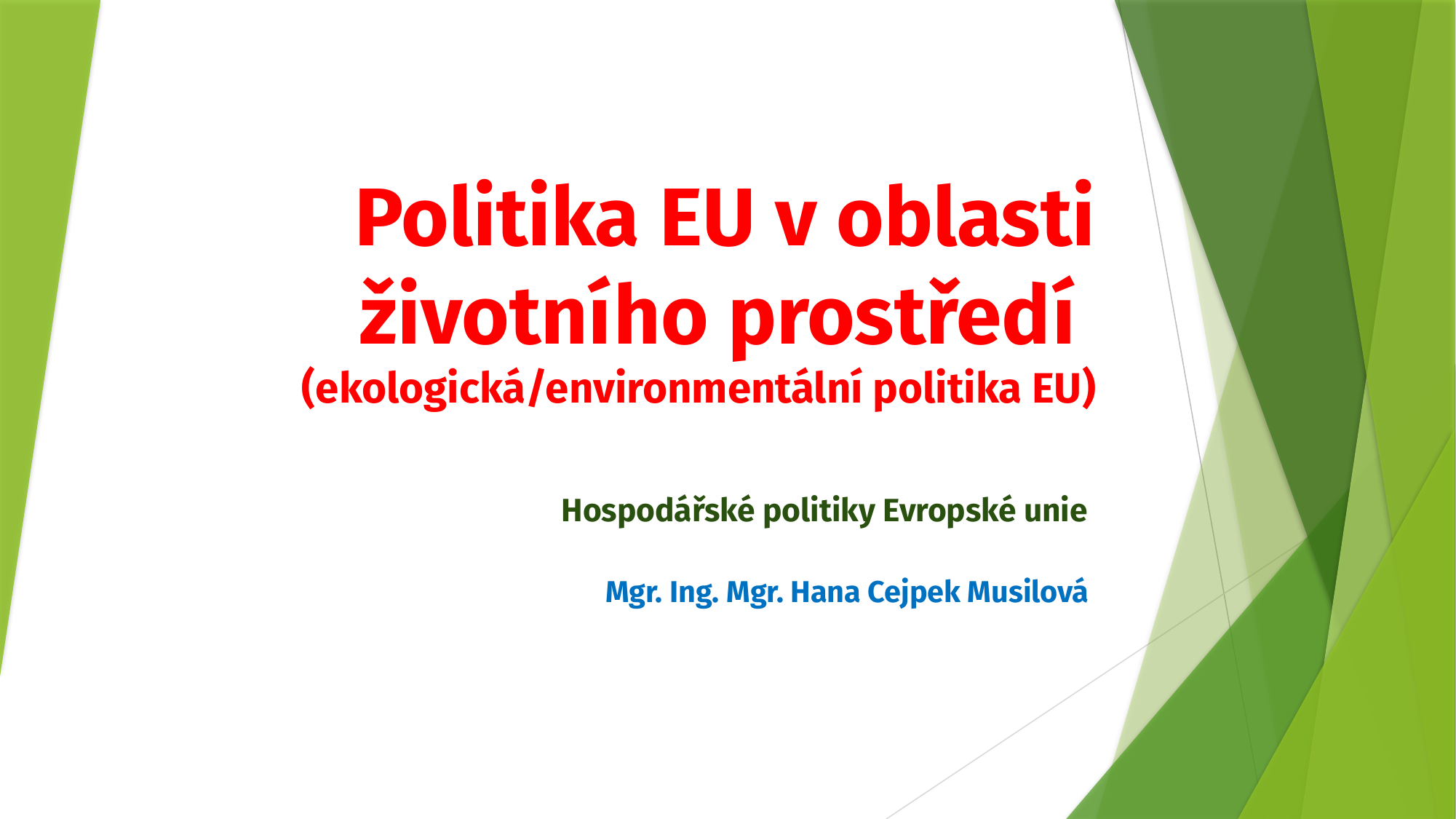

# Politika EU v oblasti životního prostředí (ekologická/environmentální politika EU)
Hospodářské politiky Evropské unie

Mgr. Ing. Mgr. Hana Cejpek Musilová